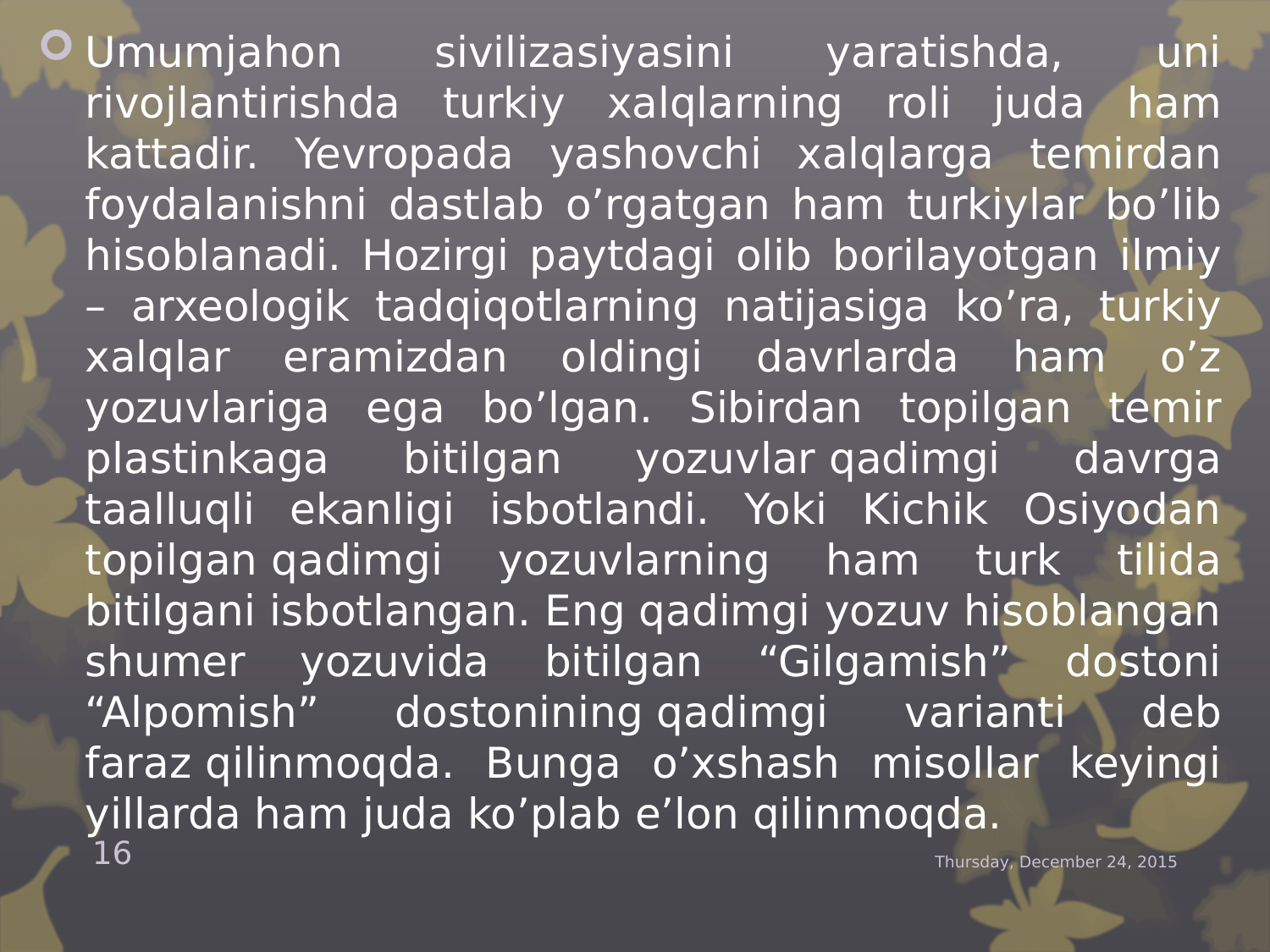

Umumjahon sivilizasiyasini yaratishda, uni rivojlantirishda turkiy xalqlarning roli juda ham kattadir. Yevropada yashovchi xalqlarga temirdan foydalanishni dastlab o’rgatgan ham turkiylar bo’lib hisoblanadi. Hozirgi paytdagi olib borilayotgan ilmiy – arxeologik tadqiqotlarning natijasiga ko’ra, turkiy xalqlar eramizdan oldingi davrlarda ham o’z yozuvlariga ega bo’lgan. Sibirdan topilgan temir plastinkaga bitilgan yozuvlar qadimgi davrga taalluqli ekanligi isbotlandi. Yoki Kichik Osiyodan topilgan qadimgi yozuvlarning ham turk tilida bitilgani isbotlangan. Eng qadimgi yozuv hisoblangan shumer yozuvida bitilgan “Gilgamish” dostoni “Alpomish” dostonining qadimgi varianti deb faraz qilinmoqda. Bunga o’xshash misollar keyingi yillarda ham juda ko’plab e’lon qilinmoqda.

16
Thursday, December 24, 2015